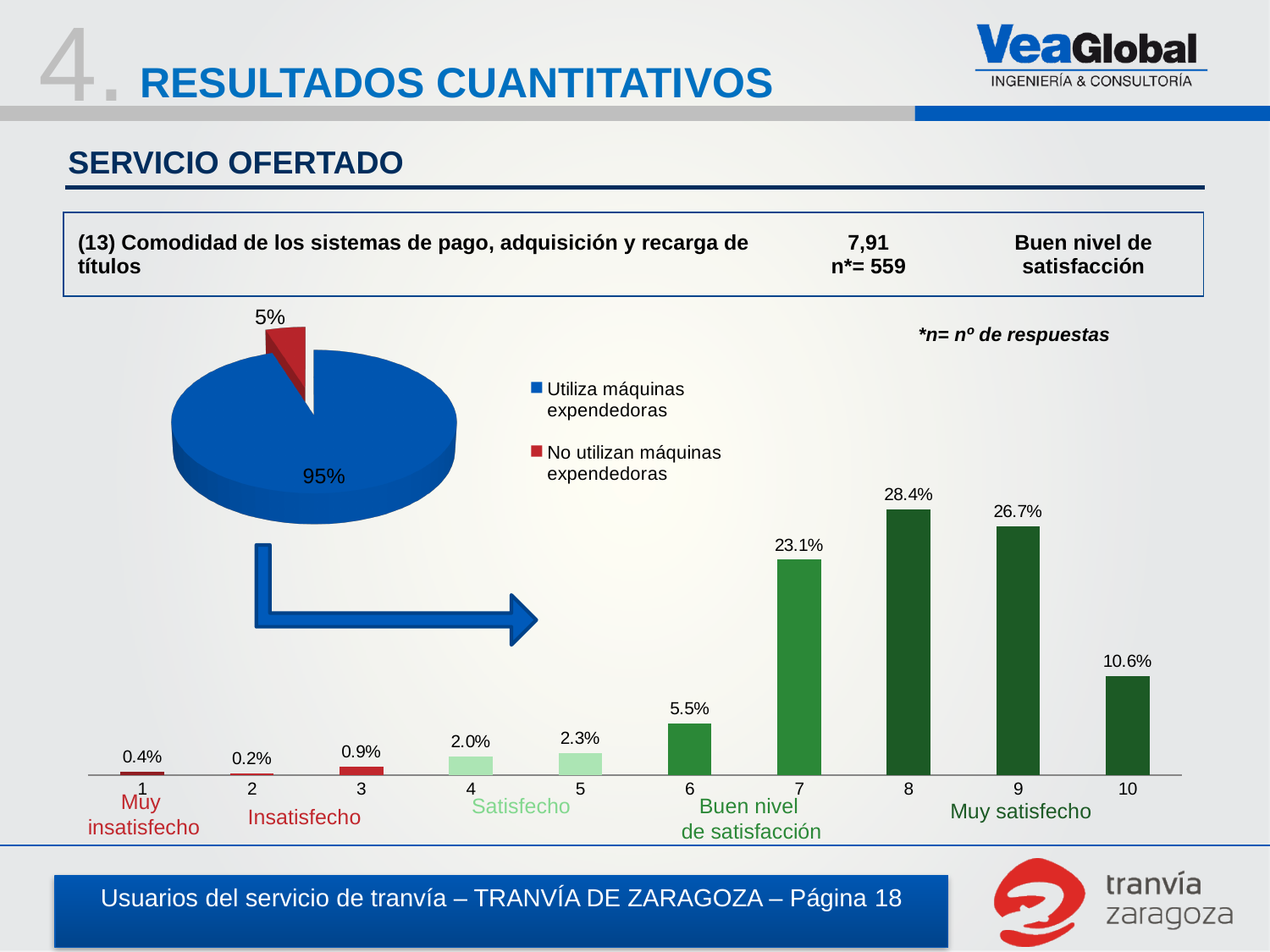

4.
RESULTADOS CUANTITATIVOS
SERVICIO OFERTADO
| (13) Comodidad de los sistemas de pago, adquisición y recarga de títulos | 7,91 n\*= 559 | Buen nivel de satisfacción |
| --- | --- | --- |

[unsupported chart]

*n= nº de respuestas

### Chart

| Category |  |
|---|---|
Muy
insatisfecho
Satisfecho
Buen nivel
de satisfacción
Muy satisfecho
Insatisfecho